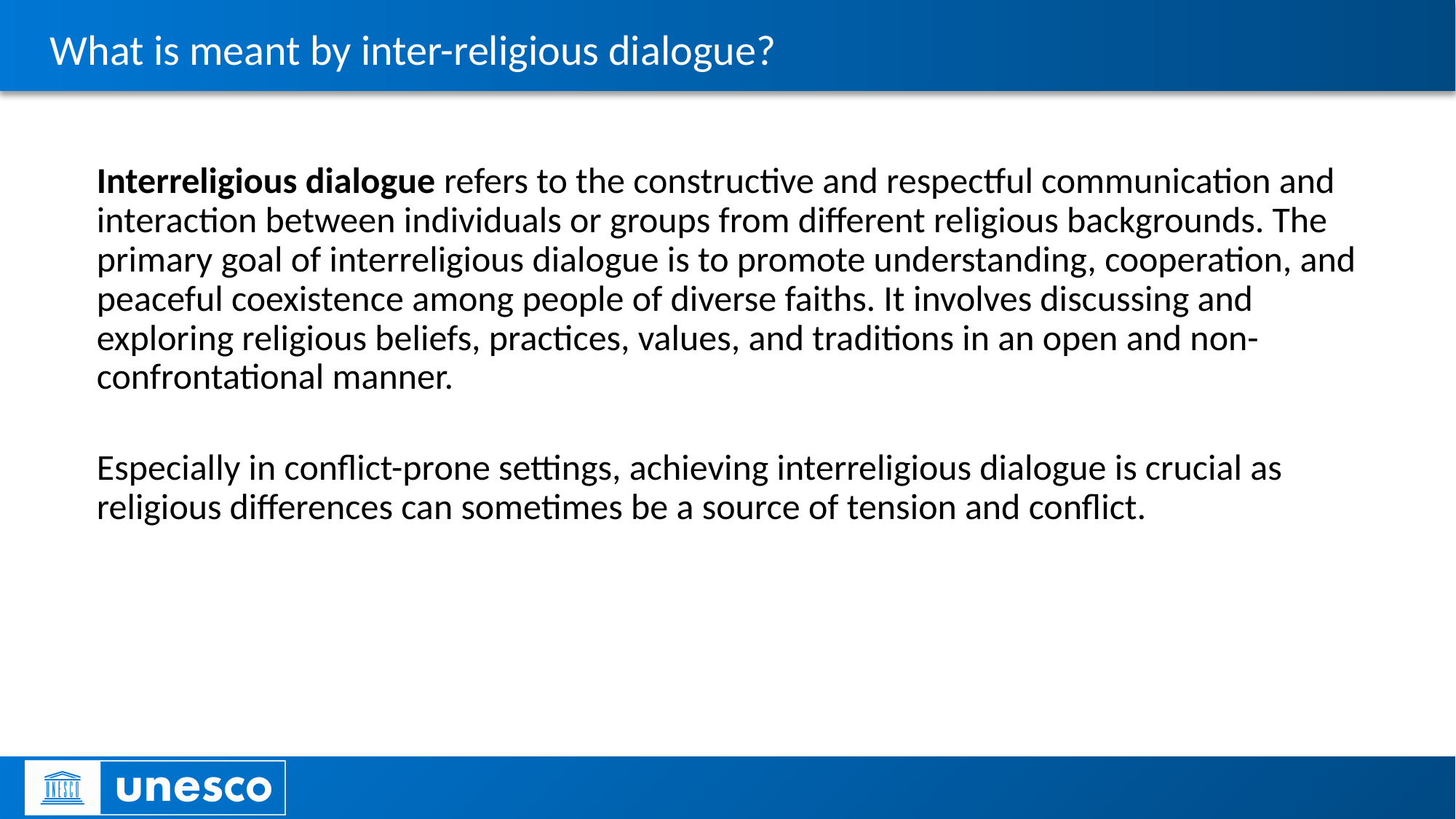

# What is meant by inter-religious dialogue?
Interreligious dialogue refers to the constructive and respectful communication and interaction between individuals or groups from different religious backgrounds. The primary goal of interreligious dialogue is to promote understanding, cooperation, and peaceful coexistence among people of diverse faiths. It involves discussing and exploring religious beliefs, practices, values, and traditions in an open and non-confrontational manner.

Especially in conflict-prone settings, achieving interreligious dialogue is crucial as religious differences can sometimes be a source of tension and conflict.